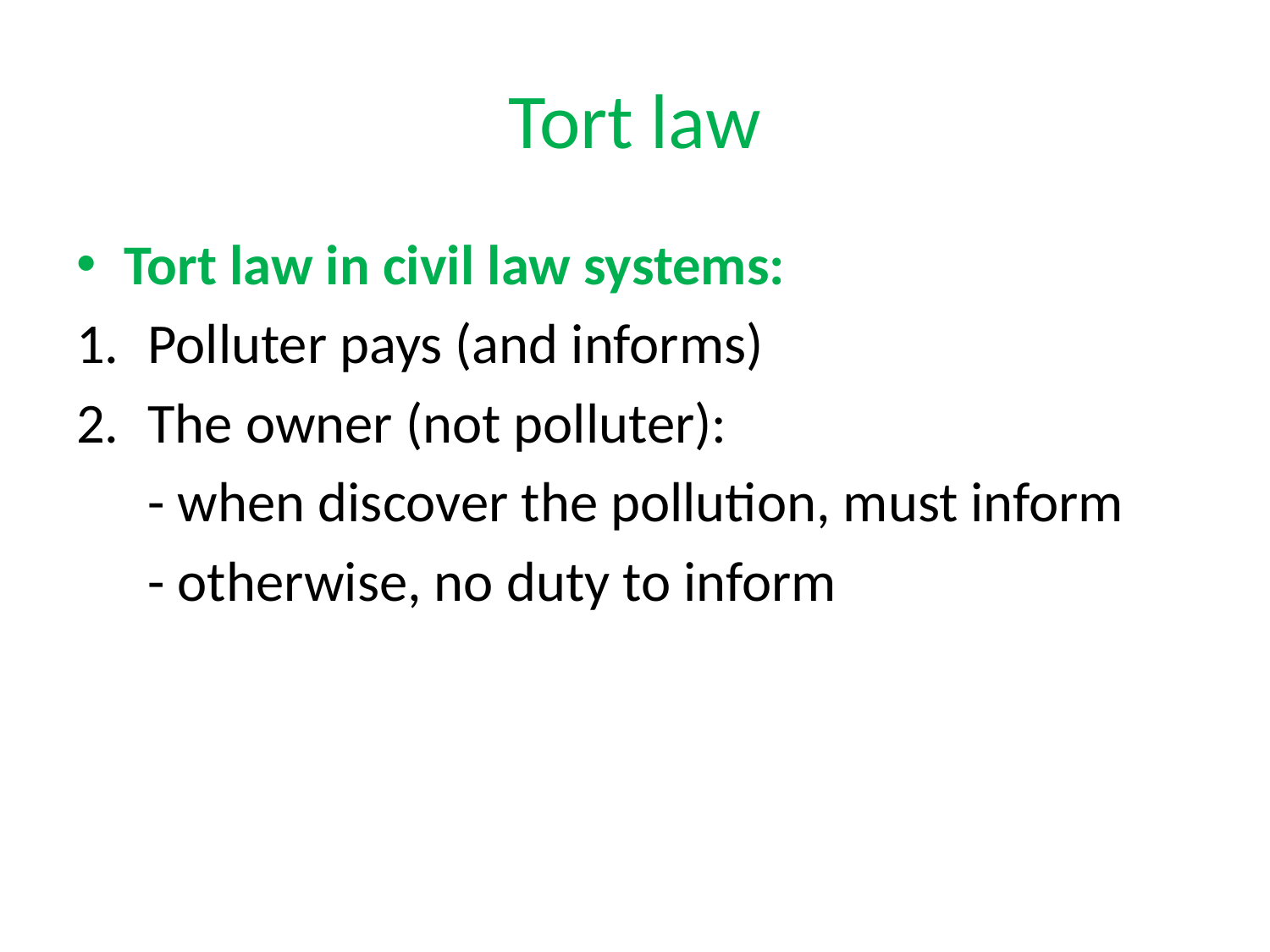

# Tort law
Tort law in civil law systems:
Polluter pays (and informs)
The owner (not polluter):
	- when discover the pollution, must inform
	- otherwise, no duty to inform